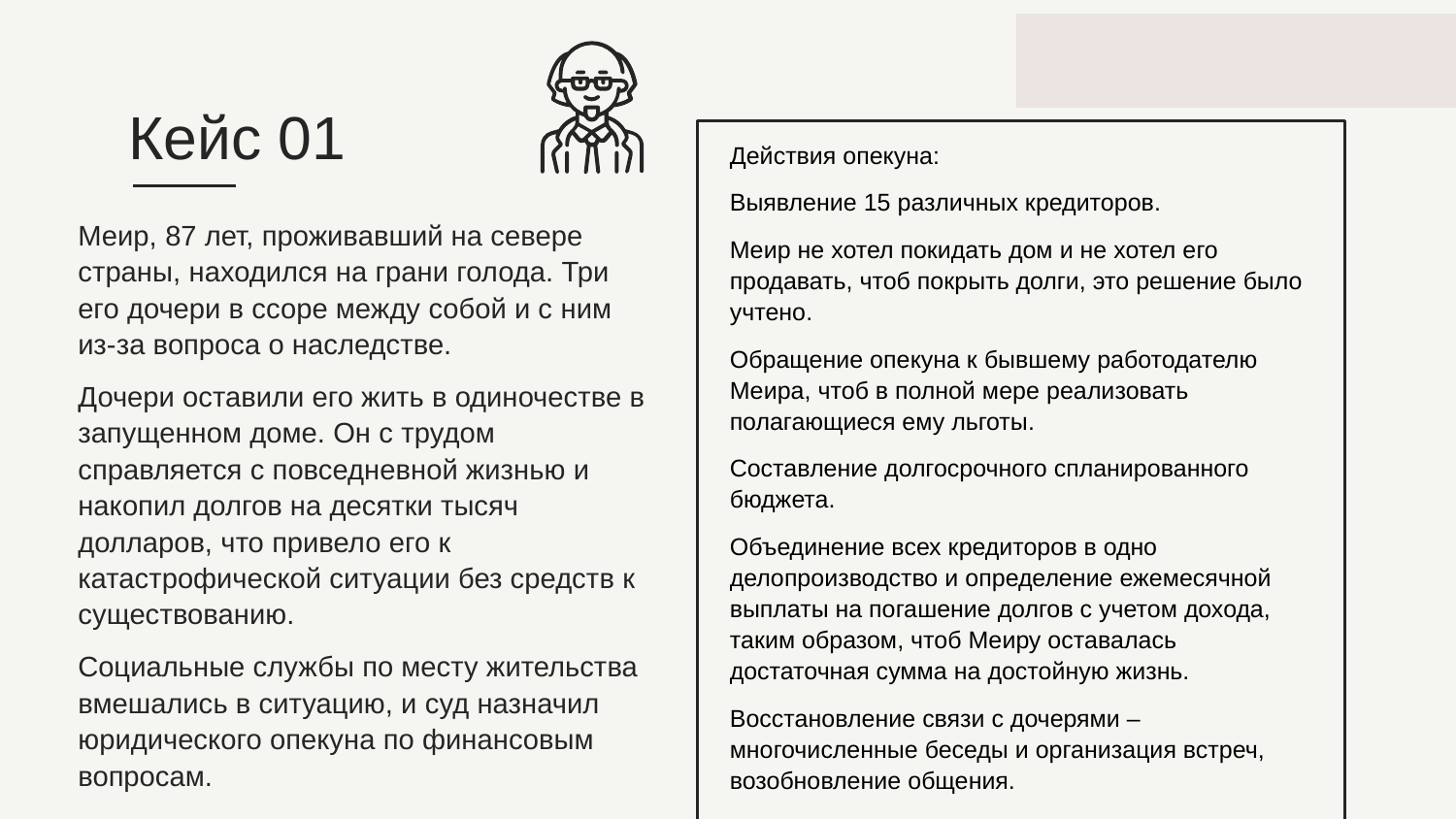

# Кейс 01
Действия опекуна:
Выявление 15 различных кредиторов.
Меир не хотел покидать дом и не хотел его продавать, чтоб покрыть долги, это решение было учтено.
Обращение опекуна к бывшему работодателю Меира, чтоб в полной мере реализовать полагающиеся ему льготы.
Составление долгосрочного спланированного бюджета.
Объединение всех кредиторов в одно делопроизводство и определение ежемесячной выплаты на погашение долгов с учетом дохода, таким образом, чтоб Меиру оставалась достаточная сумма на достойную жизнь.
Восстановление связи с дочерями – многочисленные беседы и организация встреч, возобновление общения.
Меир, 87 лет, проживавший на севере страны, находился на грани голода. Три его дочери в ссоре между собой и с ним из-за вопроса о наследстве.
Дочери оставили его жить в одиночестве в запущенном доме. Он с трудом справляется с повседневной жизнью и накопил долгов на десятки тысяч долларов, что привело его к катастрофической ситуации без средств к существованию.
Социальные службы по месту жительства вмешались в ситуацию, и суд назначил юридического опекуна по финансовым вопросам.